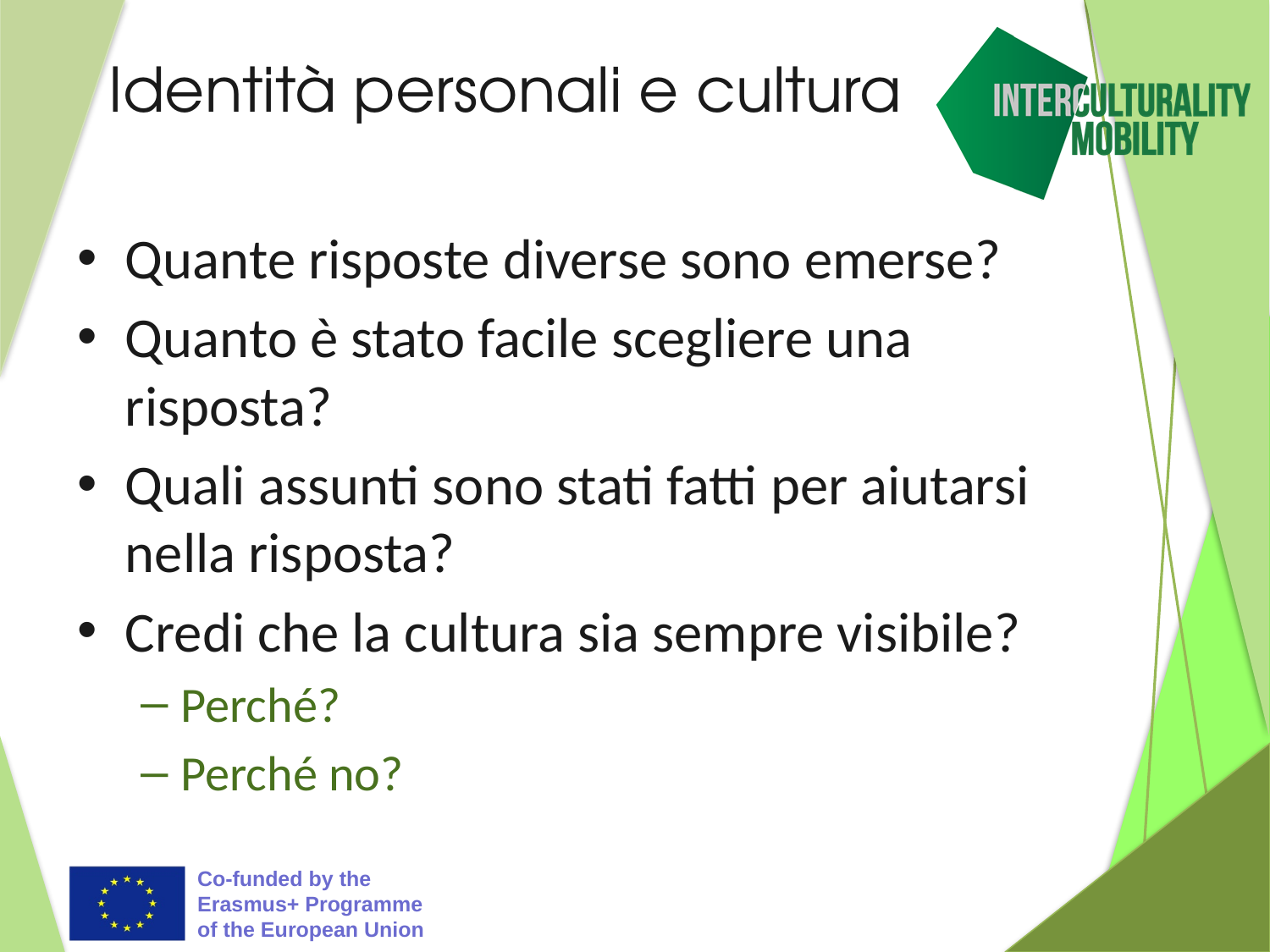

# Identità personali e cultura
Quante risposte diverse sono emerse?
Quanto è stato facile scegliere una risposta?
Quali assunti sono stati fatti per aiutarsi nella risposta?
Credi che la cultura sia sempre visibile?
Perché?
Perché no?